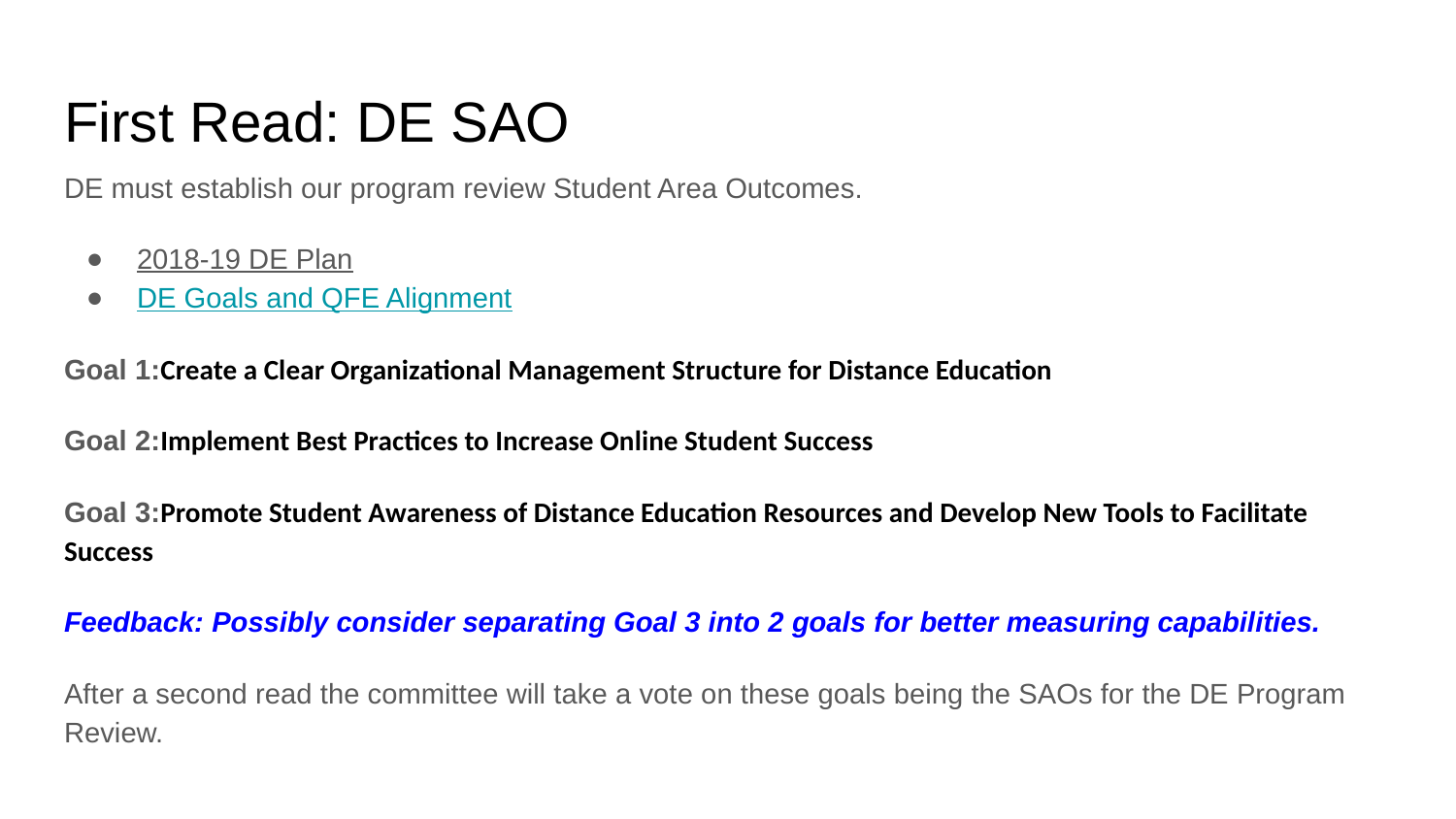

# First Read: DE SAO
DE must establish our program review Student Area Outcomes.
2018-19 DE Plan
DE Goals and QFE Alignment
Goal 1:Create a Clear Organizational Management Structure for Distance Education
Goal 2:Implement Best Practices to Increase Online Student Success
Goal 3:Promote Student Awareness of Distance Education Resources and Develop New Tools to Facilitate Success
Feedback: Possibly consider separating Goal 3 into 2 goals for better measuring capabilities.
After a second read the committee will take a vote on these goals being the SAOs for the DE Program Review.